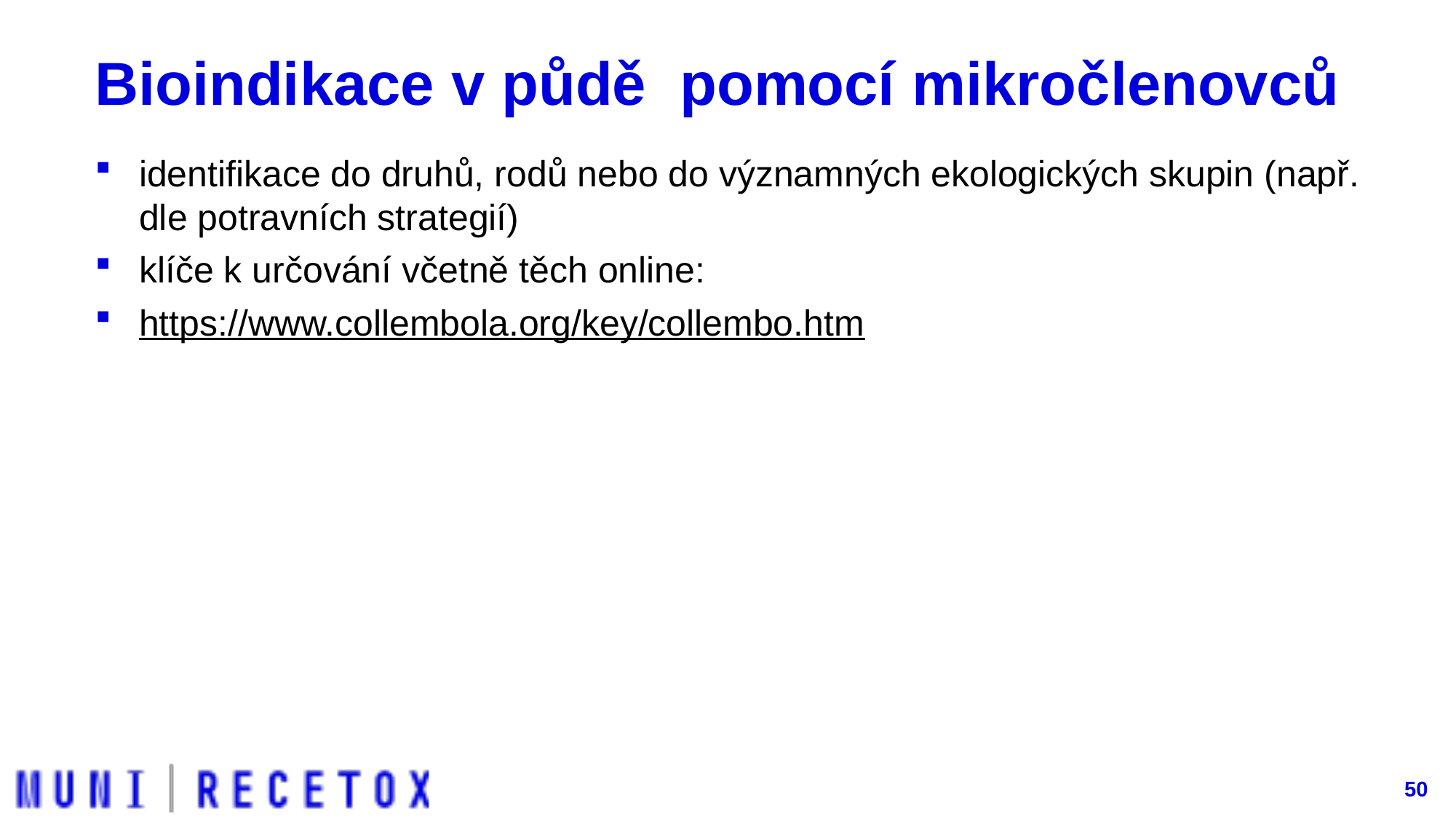

# Bioindikace v půdě  pomocí mikročlenovců
identifikace do druhů, rodů nebo do významných ekologických skupin (např. dle potravních strategií)
klíče k určování včetně těch online:
https://www.collembola.org/key/collembo.htm
50